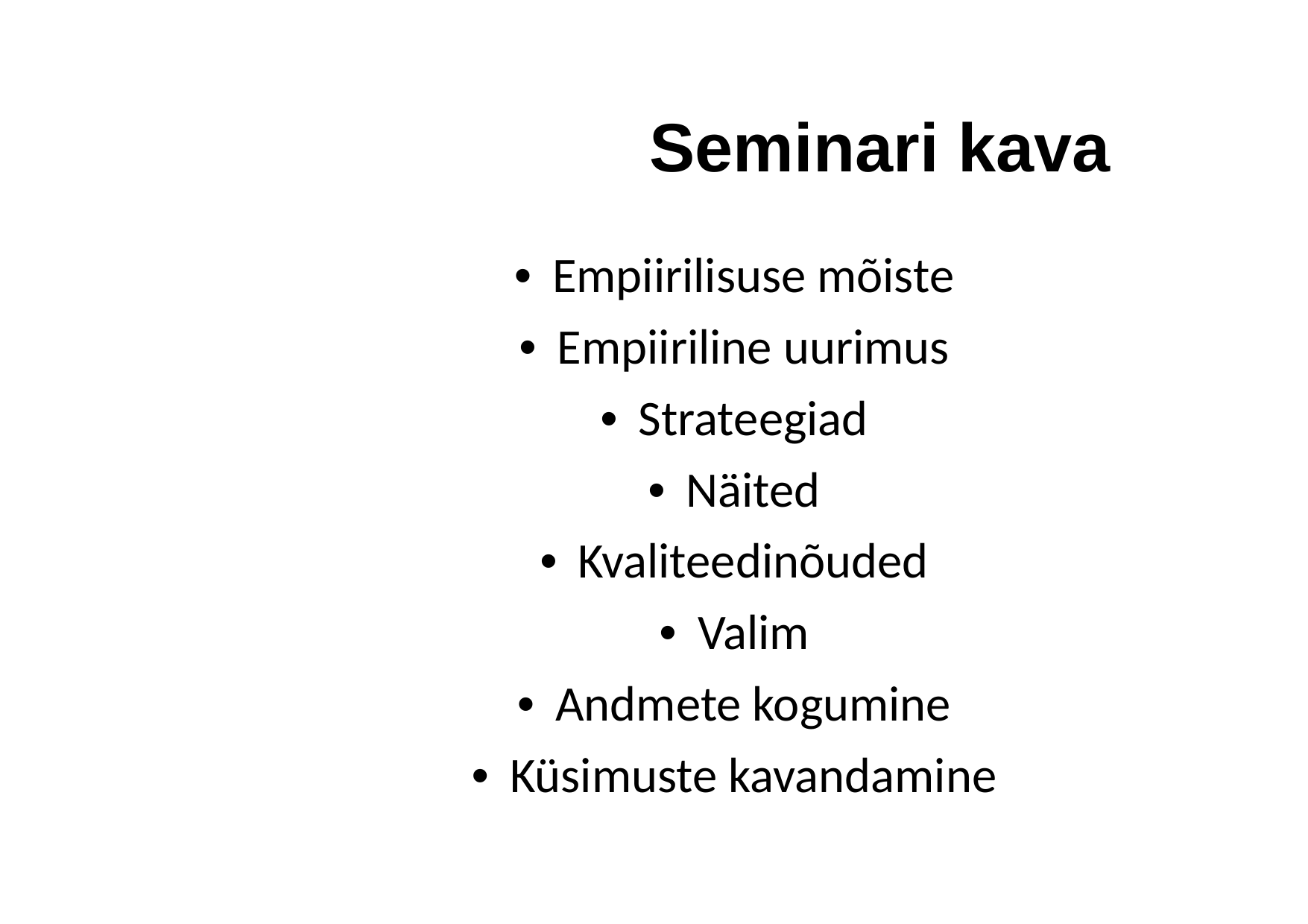

Seminari kava

•  Empiirilisuse mõiste

•  Empiiriline uurimus

•  Strateegiad

•  Näited

•  Kvaliteedinõuded

•  Valim

•  Andmete kogumine

•  Küsimuste kavandamine